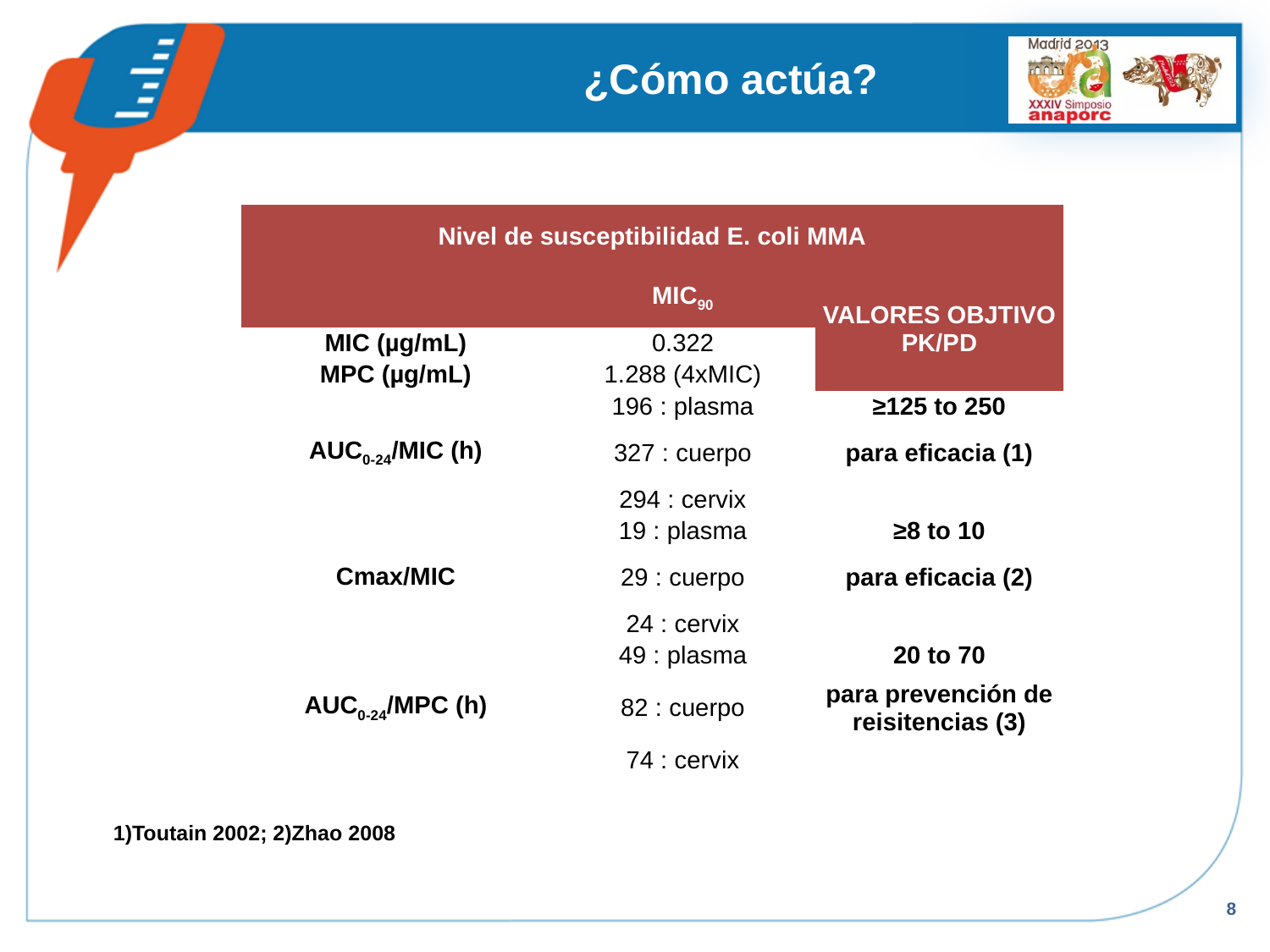

# ¿Cómo actúa?
| Nivel de susceptibilidad E. coli MMA |  |  |
| --- | --- | --- |
|  | MIC90 | VALORES OBJTIVO PK/PD |
|  |  |  |
| MIC (µg/mL) | 0.322 |  |
| MPC (µg/mL) | 1.288 (4xMIC) |  |
| AUC0-24/MIC (h) | 196 : plasma | ≥125 to 250 |
|  | 327 : cuerpo | para eficacia (1) |
|  | 294 : cervix |  |
| Cmax/MIC | 19 : plasma | ≥8 to 10 |
|  | 29 : cuerpo | para eficacia (2) |
|  | 24 : cervix |  |
| AUC0-24/MPC (h) | 49 : plasma | 20 to 70 |
|  | 82 : cuerpo | para prevención de reisitencias (3) |
|  | 74 : cervix |  |
1)Toutain 2002; 2)Zhao 2008
8